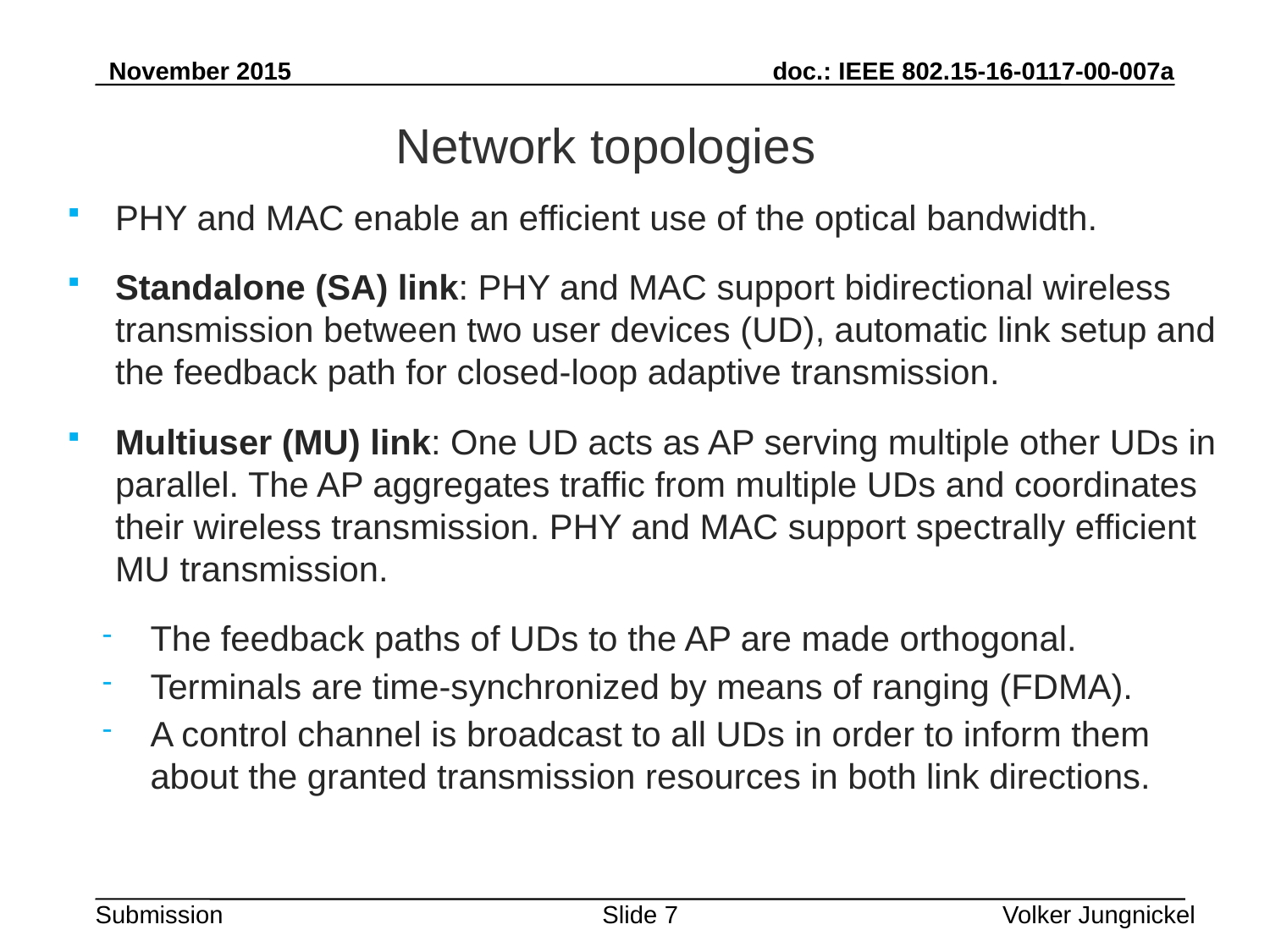

Network topologies
PHY and MAC enable an efficient use of the optical bandwidth.

Standalone (SA) link: PHY and MAC support bidirectional wireless transmission between two user devices (UD), automatic link setup and the feedback path for closed-loop adaptive transmission.

Multiuser (MU) link: One UD acts as AP serving multiple other UDs in parallel. The AP aggregates traffic from multiple UDs and coordinates their wireless transmission. PHY and MAC support spectrally efficient MU transmission.

The feedback paths of UDs to the AP are made orthogonal.
Terminals are time-synchronized by means of ranging (FDMA).
A control channel is broadcast to all UDs in order to inform them about the granted transmission resources in both link directions.